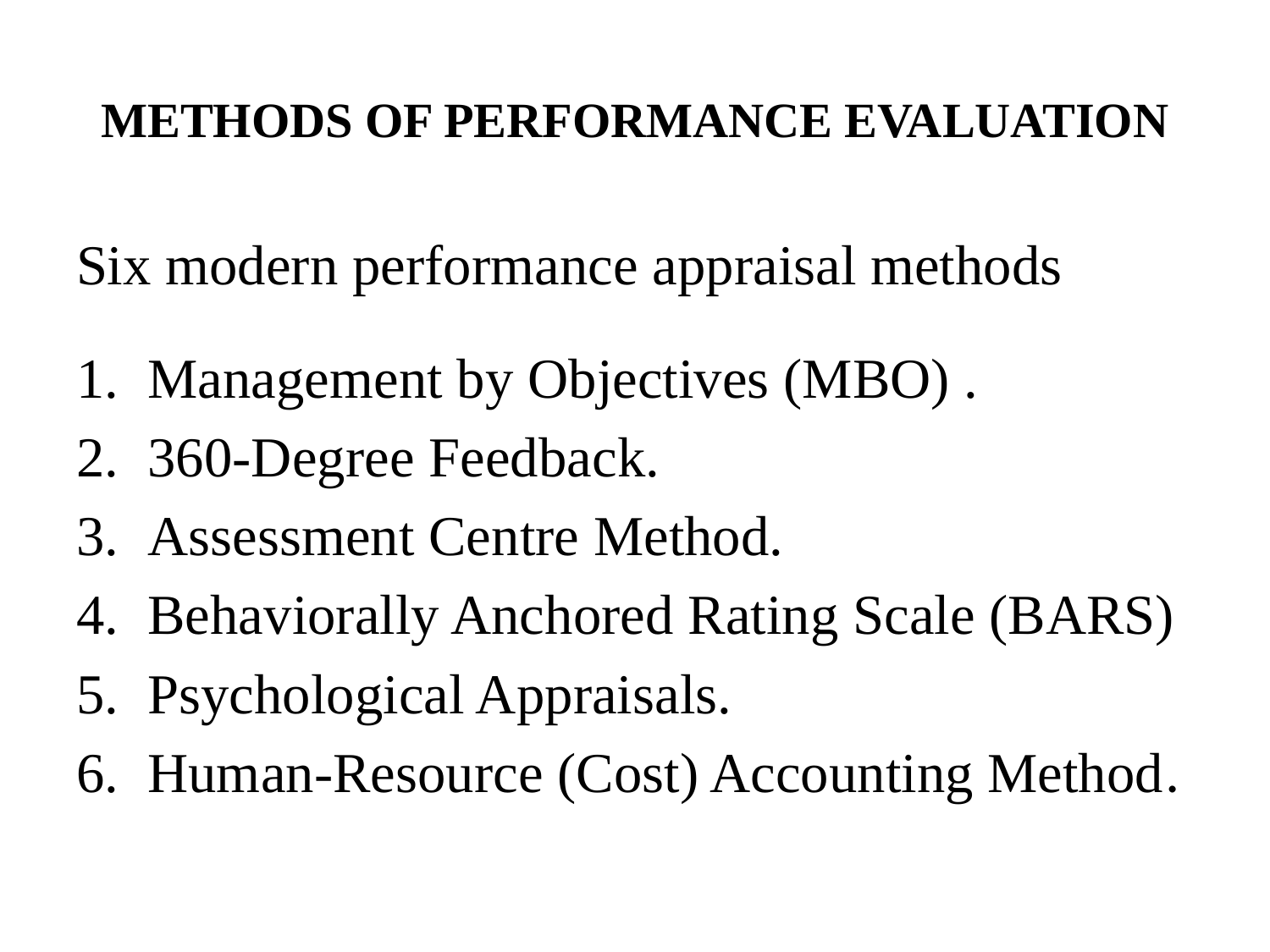

# METHODS OF PERFORMANCE EVALUATION
Six modern performance appraisal methods
Management by Objectives (MBO) .
360-Degree Feedback.
Assessment Centre Method.
Behaviorally Anchored Rating Scale (BARS)
Psychological Appraisals.
Human-Resource (Cost) Accounting Method.